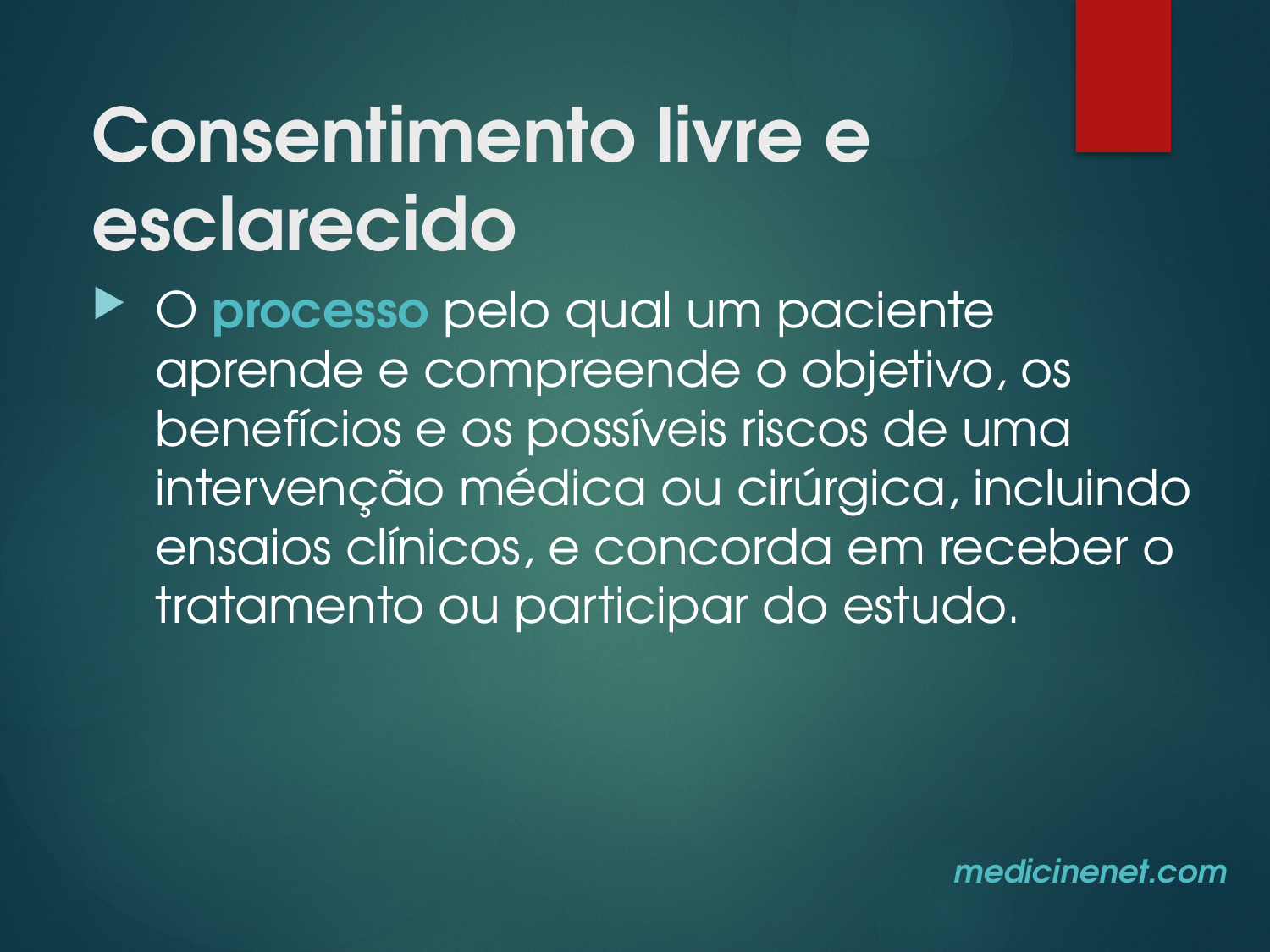

# Consentimento livre e esclarecido
O processo pelo qual um paciente aprende e compreende o objetivo, os benefícios e os possíveis riscos de uma intervenção médica ou cirúrgica, incluindo ensaios clínicos, e concorda em receber o tratamento ou participar do estudo.

medicinenet.com